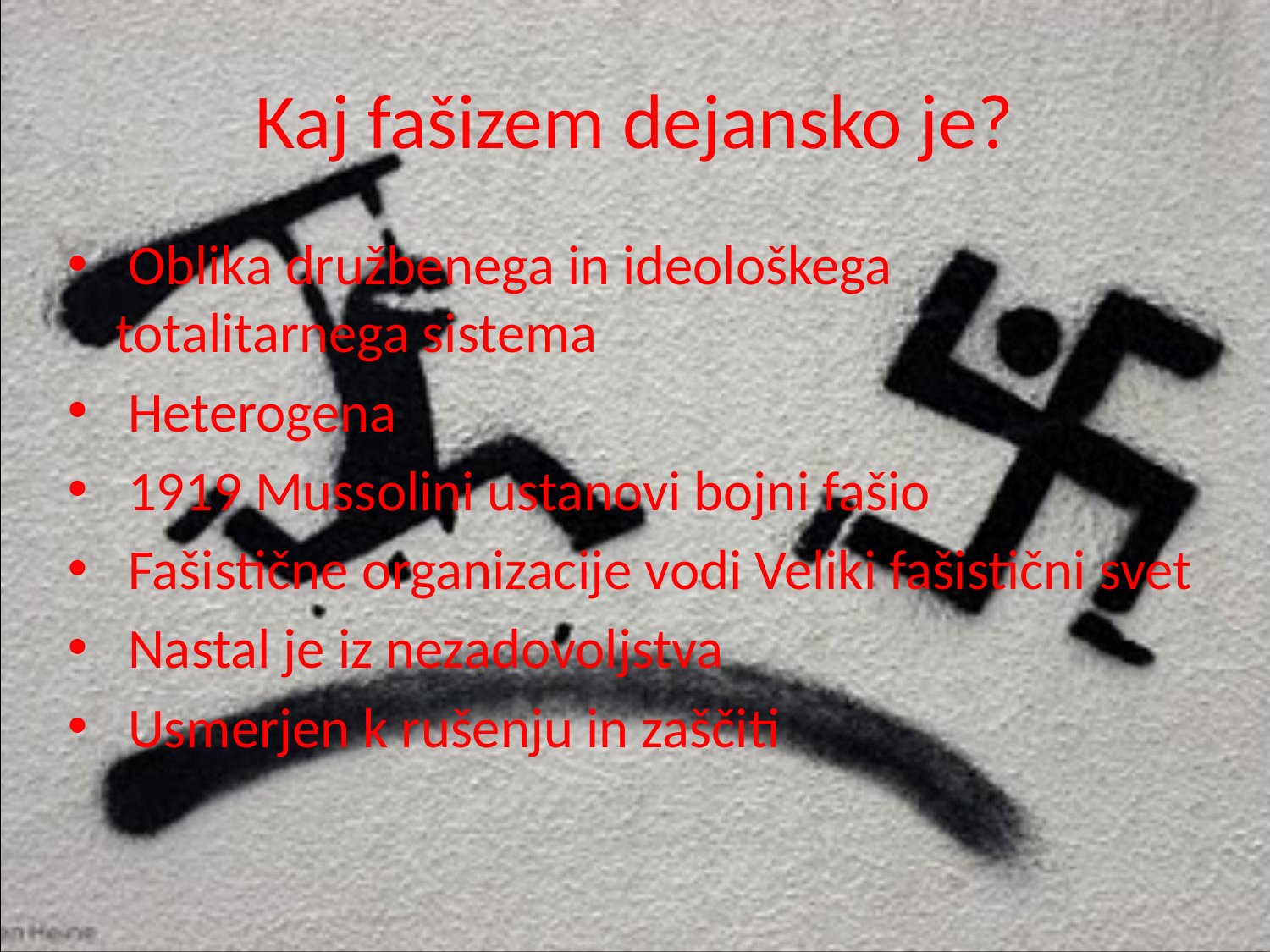

# Kaj fašizem dejansko je?
 Oblika družbenega in ideološkega  totalitarnega sistema
 Heterogena
 1919 Mussolini ustanovi bojni fašio
 Fašistične organizacije vodi Veliki fašistični svet
 Nastal je iz nezadovoljstva
 Usmerjen k rušenju in zaščiti